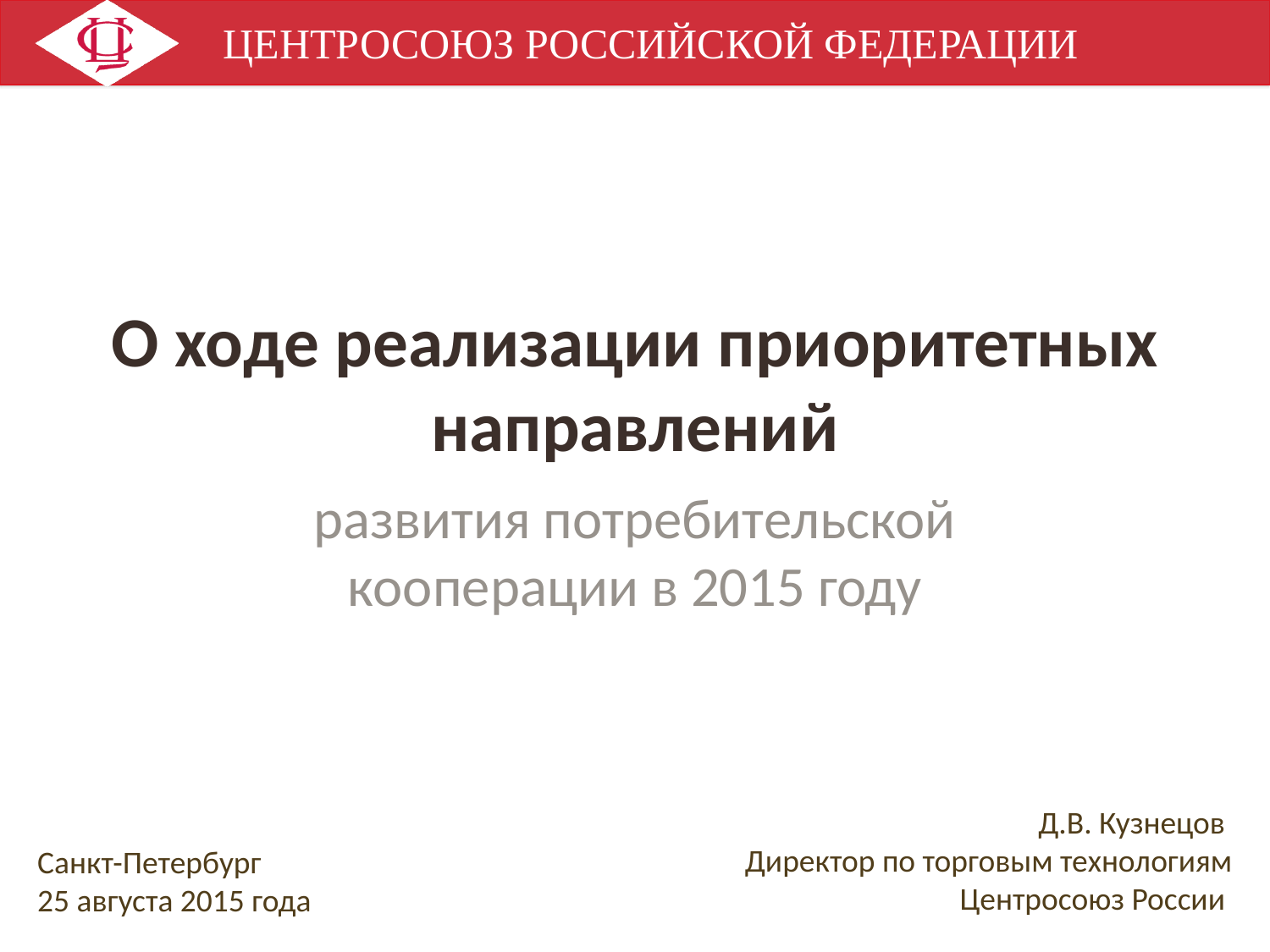

# О ходе реализации приоритетных направлений
развития потребительской кооперации в 2015 году
Д.В. Кузнецов
Директор по торговым технологиям
Центросоюз России
Санкт-Петербург
25 августа 2015 года